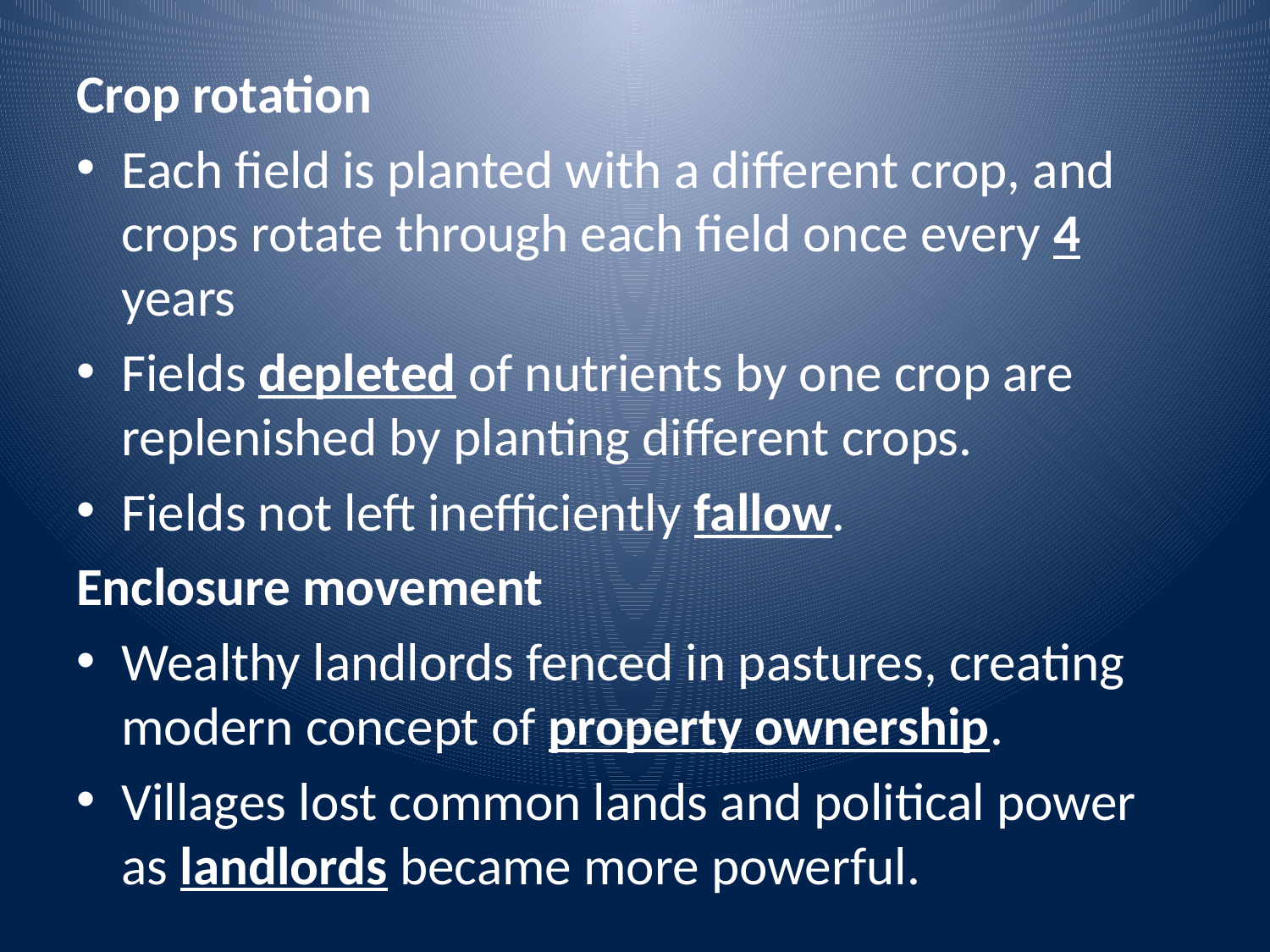

Crop rotation
Each field is planted with a different crop, and crops rotate through each field once every 4 years
Fields depleted of nutrients by one crop are replenished by planting different crops.
Fields not left inefficiently fallow.
Enclosure movement
Wealthy landlords fenced in pastures, creating modern concept of property ownership.
Villages lost common lands and political power as landlords became more powerful.